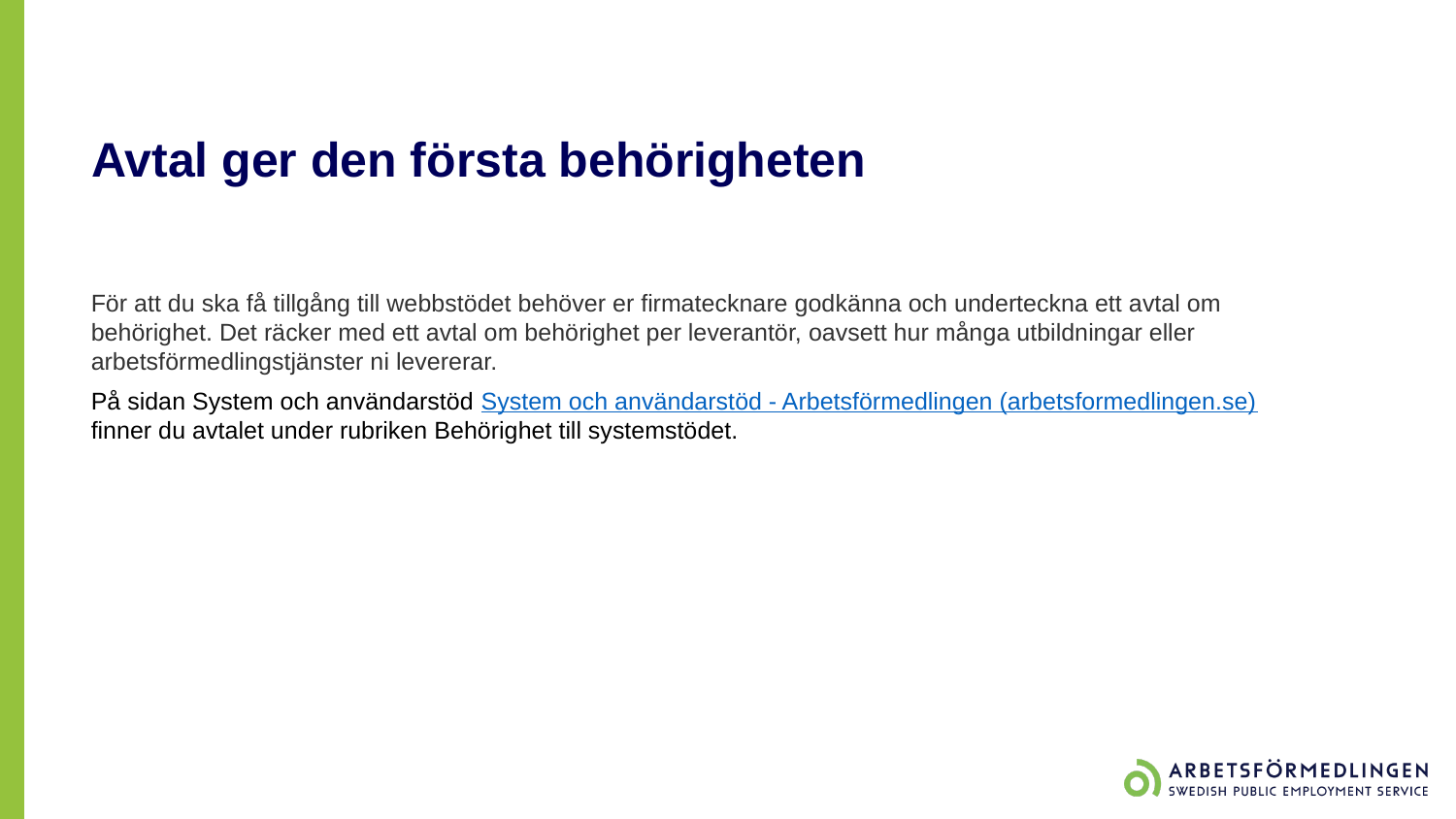

# Avtal ger den första behörigheten
För att du ska få tillgång till webbstödet behöver er firmatecknare godkänna och underteckna ett avtal om behörighet. Det räcker med ett avtal om behörighet per leverantör, oavsett hur många utbildningar eller arbetsförmedlingstjänster ni levererar.
På sidan System och användarstöd System och användarstöd - Arbetsförmedlingen (arbetsformedlingen.se) finner du avtalet under rubriken Behörighet till systemstödet.